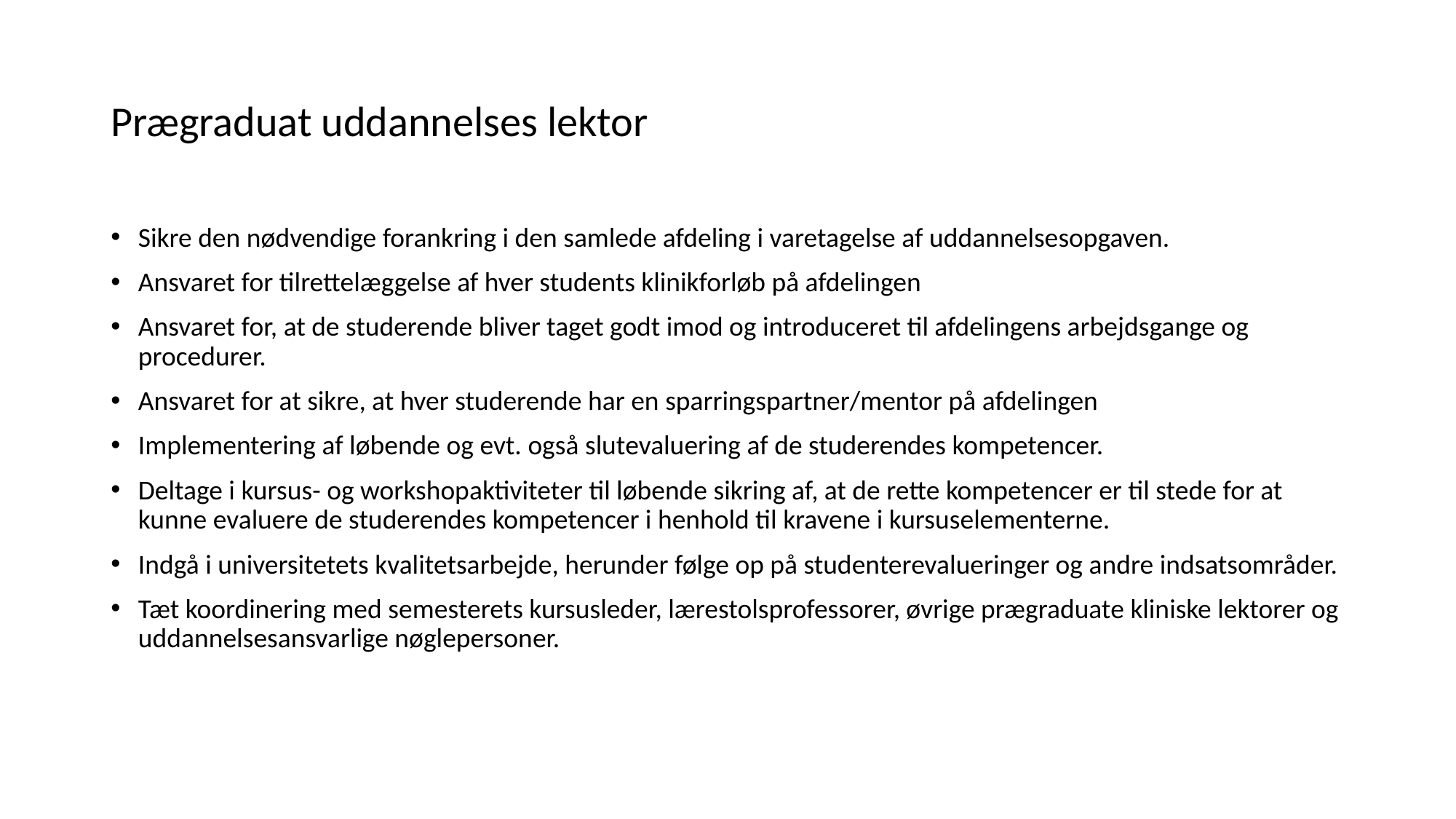

# Prægraduat uddannelses lektor
Sikre den nødvendige forankring i den samlede afdeling i varetagelse af uddannelsesopgaven.
Ansvaret for tilrettelæggelse af hver students klinikforløb på afdelingen
Ansvaret for, at de studerende bliver taget godt imod og introduceret til afdelingens arbejdsgange og procedurer.
Ansvaret for at sikre, at hver studerende har en sparringspartner/mentor på afdelingen
Implementering af løbende og evt. også slutevaluering af de studerendes kompetencer.
Deltage i kursus- og workshopaktiviteter til løbende sikring af, at de rette kompetencer er til stede for at kunne evaluere de studerendes kompetencer i henhold til kravene i kursuselementerne.
Indgå i universitetets kvalitetsarbejde, herunder følge op på studenterevalueringer og andre indsatsområder.
Tæt koordinering med semesterets kursusleder, lærestolsprofessorer, øvrige prægraduate kliniske lektorer og uddannelsesansvarlige nøglepersoner.